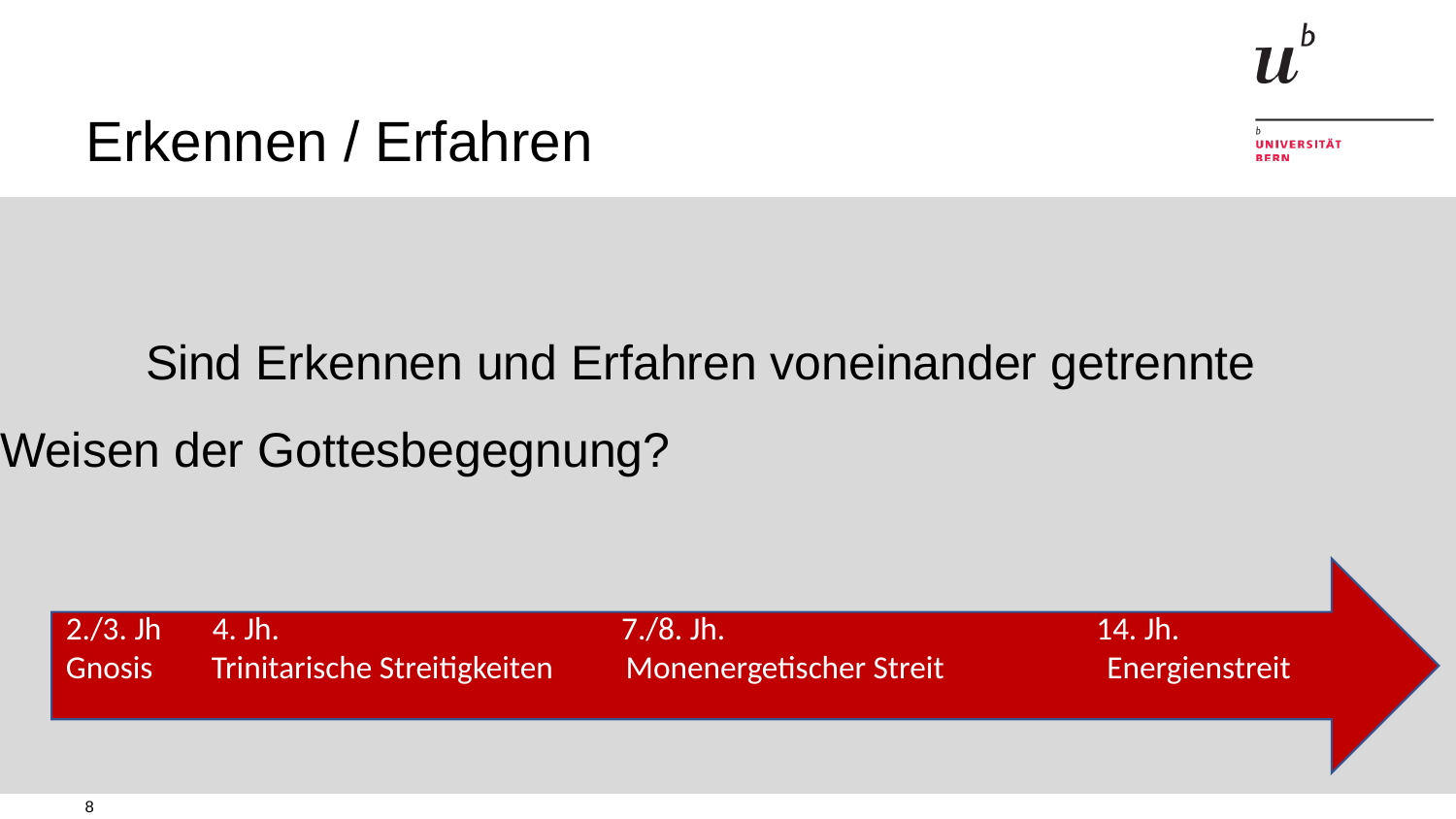

#
Erkennen / Erfahren

	Sind Erkennen und Erfahren voneinander getrennte 	Weisen der Gottesbegegnung?
2./3. Jh       4. Jh.                                               7./8. Jh.                                                   14. Jh.
Gnosis     	Trinitarische Streitigkeiten          Monenergetischer Streit	   Energienstreit